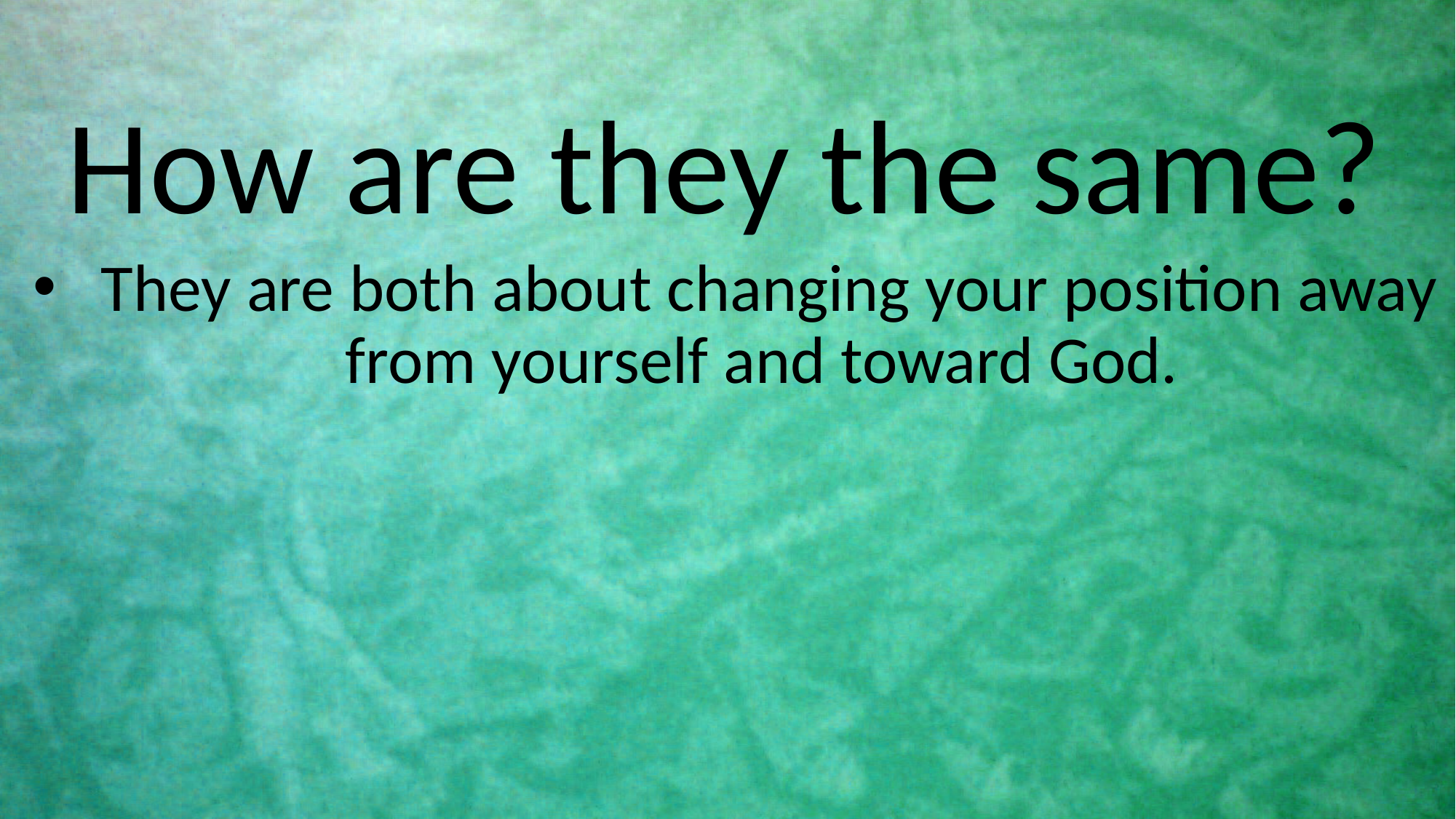

# How are they the same?
They are both about changing your position away from yourself and toward God.